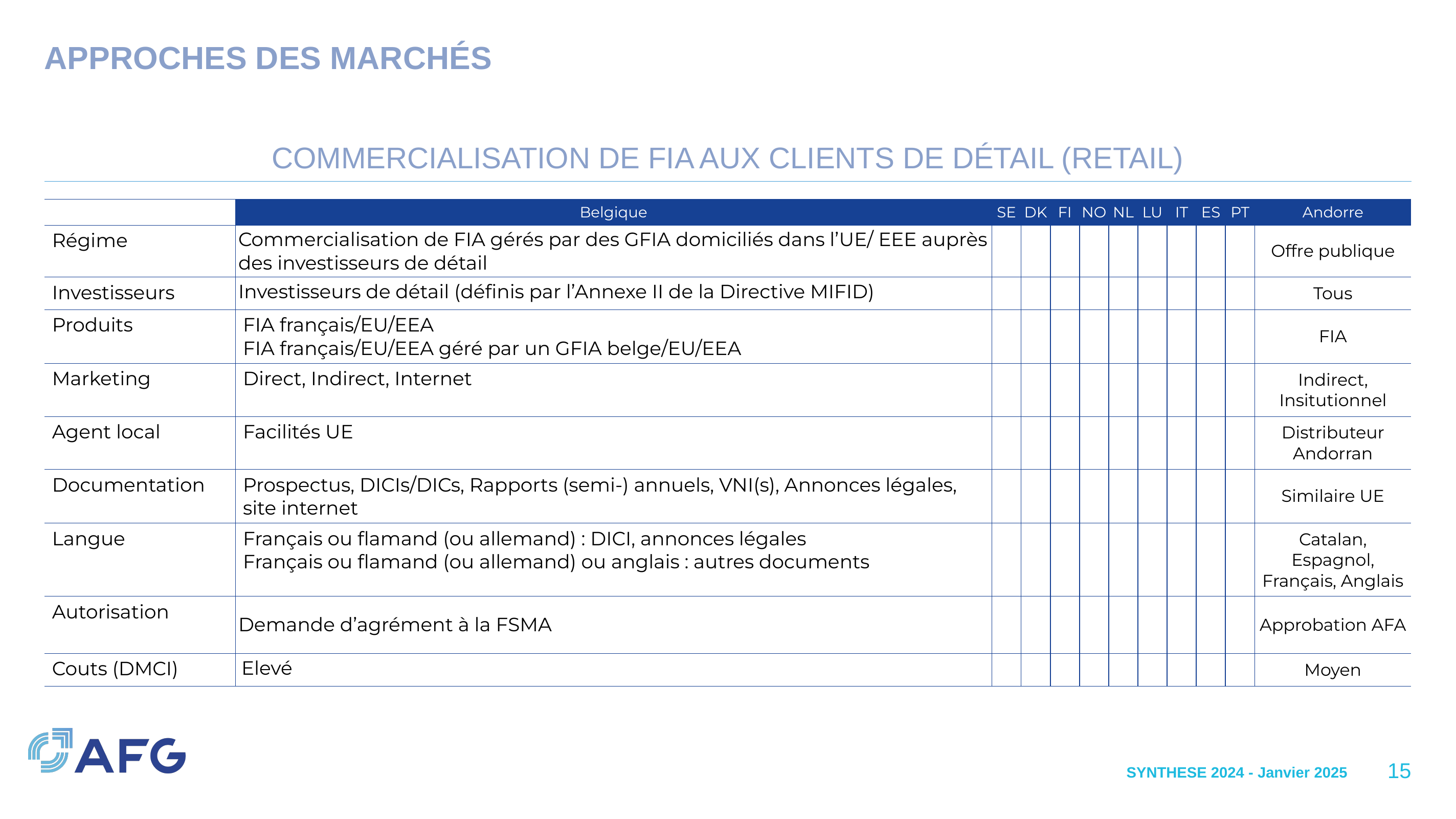

# Approches des marchés
Commercialisation de Fia aux clients de détail (retail)
|  | Belgique | SE | DK | FI | NO | NL | LU | IT | ES | PT | Andorre |
| --- | --- | --- | --- | --- | --- | --- | --- | --- | --- | --- | --- |
| Régime | Commercialisation de FIA gérés par des GFIA domiciliés dans l’UE/ EEE auprès des investisseurs de détail |  |  |  |  |  |  |  |  |  | Offre publique |
| Investisseurs | Investisseurs de détail (définis par l’Annexe II de la Directive MIFID) |  |  |  |  |  |  |  |  |  | Tous |
| Produits | FIA français/EU/EEA FIA français/EU/EEA géré par un GFIA belge/EU/EEA |  |  |  |  |  |  |  |  |  | FIA |
| Marketing | Direct, Indirect, Internet |  |  |  |  |  |  |  |  |  | Indirect, Insitutionnel |
| Agent local | Facilités UE |  |  |  |  |  |  |  |  |  | Distributeur Andorran |
| Documentation | Prospectus, DICIs/DICs, Rapports (semi-) annuels, VNI(s), Annonces légales, site internet |  |  |  |  |  |  |  |  |  | Similaire UE |
| Langue | Français ou flamand (ou allemand) : DICI, annonces légales Français ou flamand (ou allemand) ou anglais : autres documents |  |  |  |  |  |  |  |  |  | Catalan, Espagnol, Français, Anglais |
| Autorisation | Demande d’agrément à la FSMA |  |  |  |  |  |  |  |  |  | Approbation AFA |
| Couts (DMCI) | Elevé |  |  |  |  |  |  |  |  |  | Moyen |
15
SYNTHESE 2024 - Janvier 2025